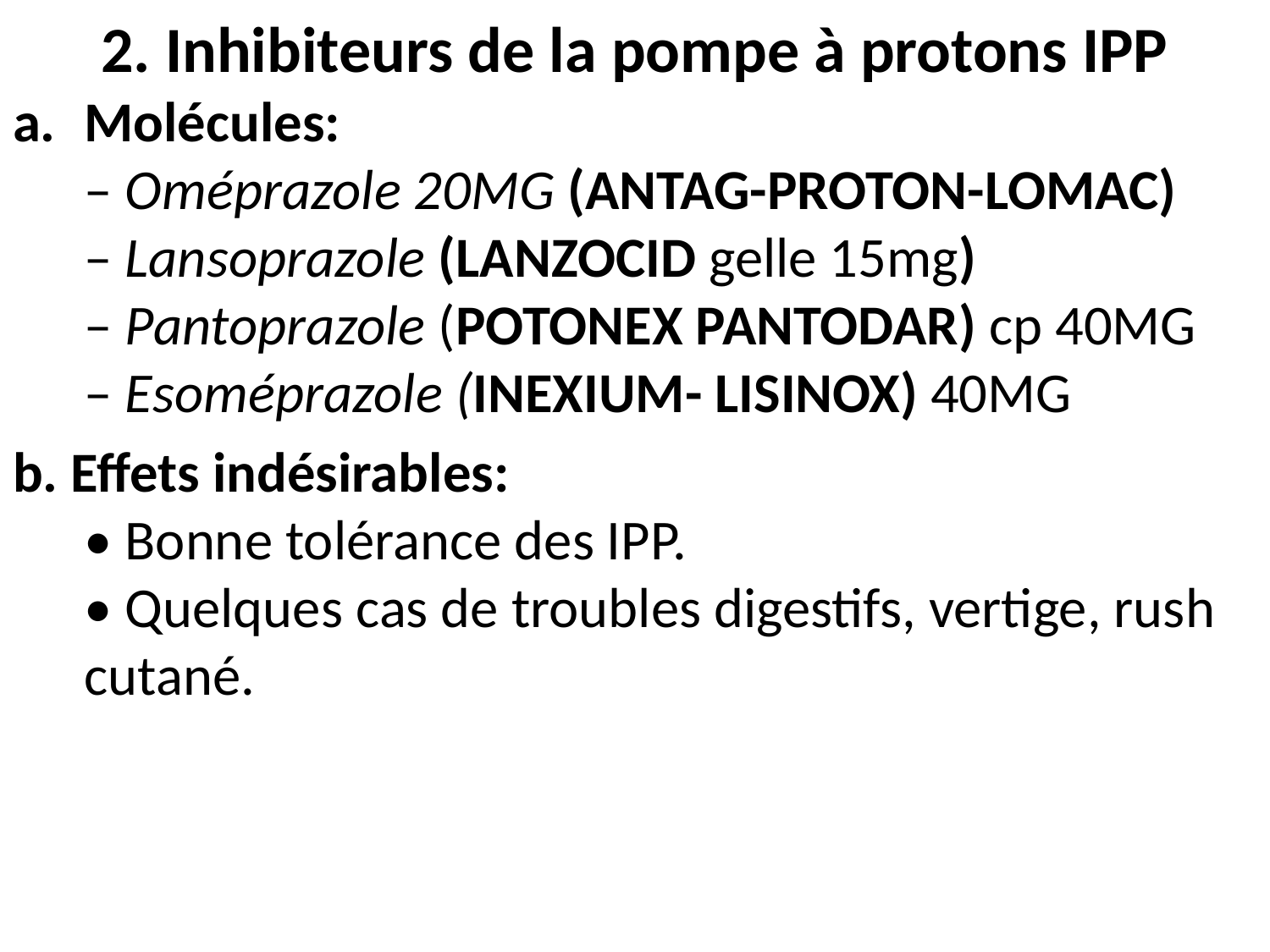

# 2. Inhibiteurs de la pompe à protons IPP
Molécules:
– Oméprazole 20MG (ANTAG-PROTON-LOMAC)
– Lansoprazole (LANZOCID gelle 15mg)
– Pantoprazole (POTONEX PANTODAR) cp 40MG
– Esoméprazole (INEXIUM- LISINOX) 40MG
b. Effets indésirables:
• Bonne tolérance des IPP.
• Quelques cas de troubles digestifs, vertige, rush
cutané.